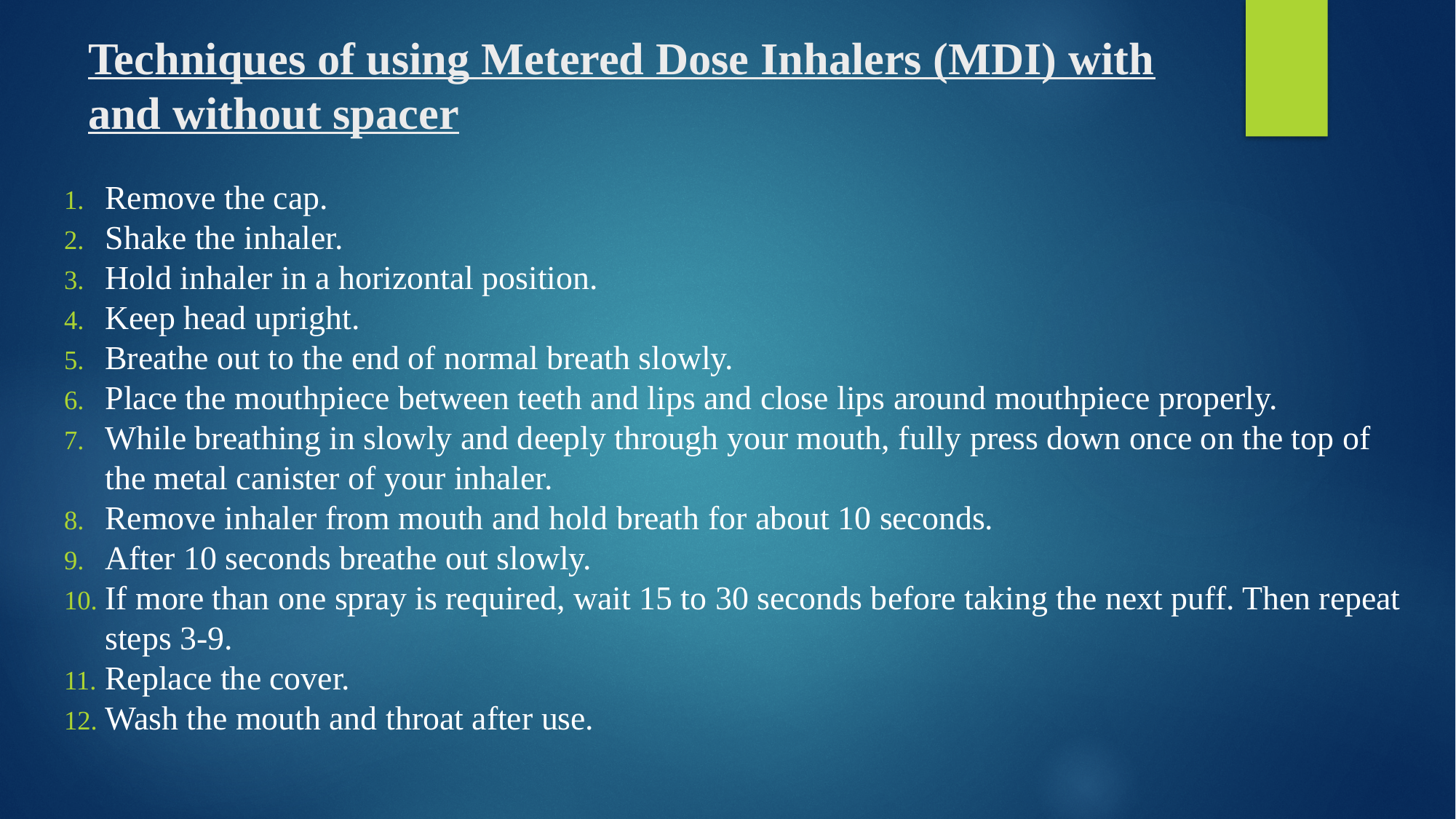

# Techniques of using Metered Dose Inhalers (MDI) with and without spacer
Remove the cap.
Shake the inhaler.
Hold inhaler in a horizontal position.
Keep head upright.
Breathe out to the end of normal breath slowly.
Place the mouthpiece between teeth and lips and close lips around mouthpiece properly.
While breathing in slowly and deeply through your mouth, fully press down once on the top of the metal canister of your inhaler.
Remove inhaler from mouth and hold breath for about 10 seconds.
After 10 seconds breathe out slowly.
If more than one spray is required, wait 15 to 30 seconds before taking the next puff. Then repeat steps 3-9.
Replace the cover.
Wash the mouth and throat after use.